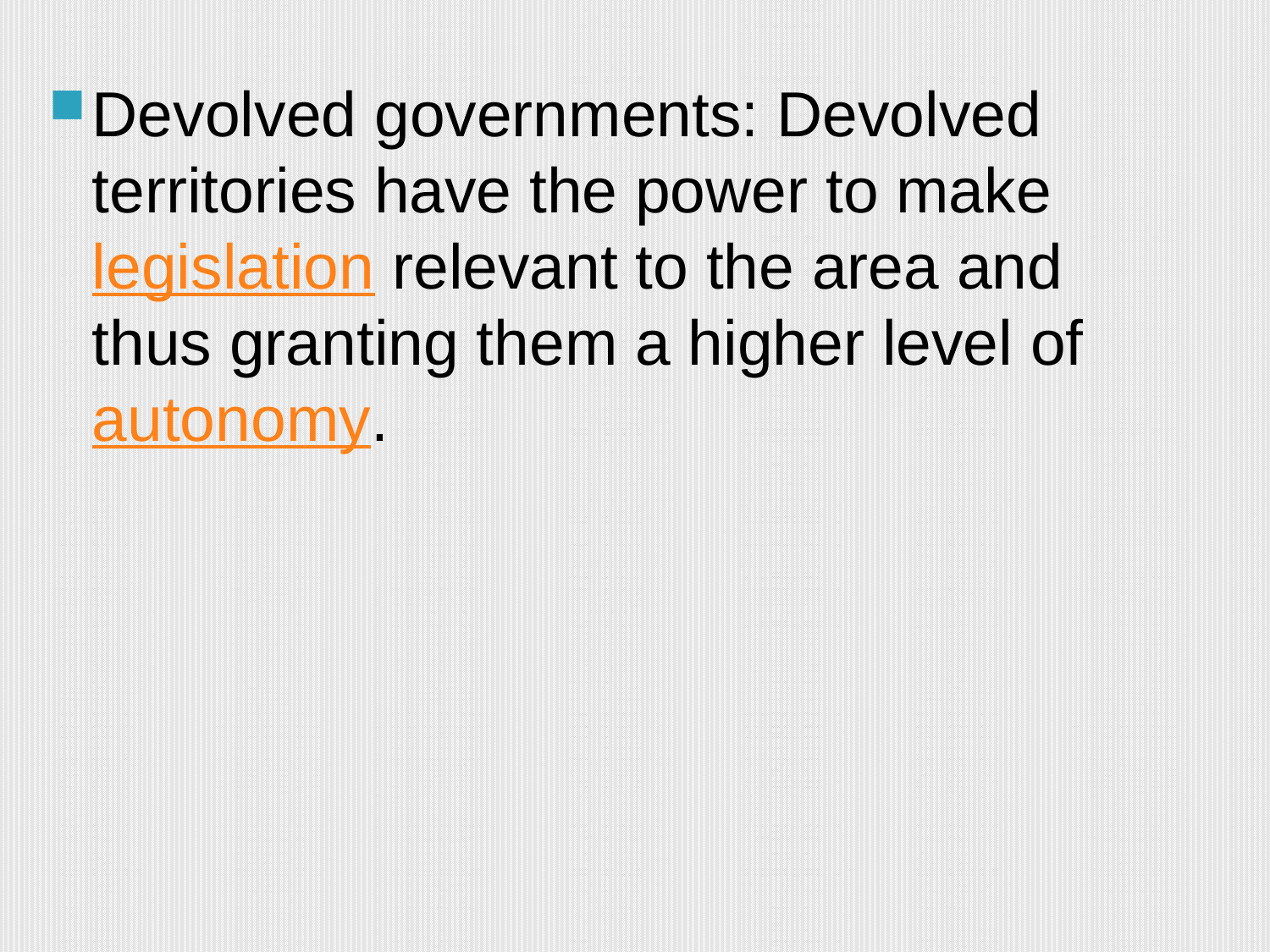

Devolved governments: Devolved territories have the power to make legislation relevant to the area and thus granting them a higher level of autonomy.